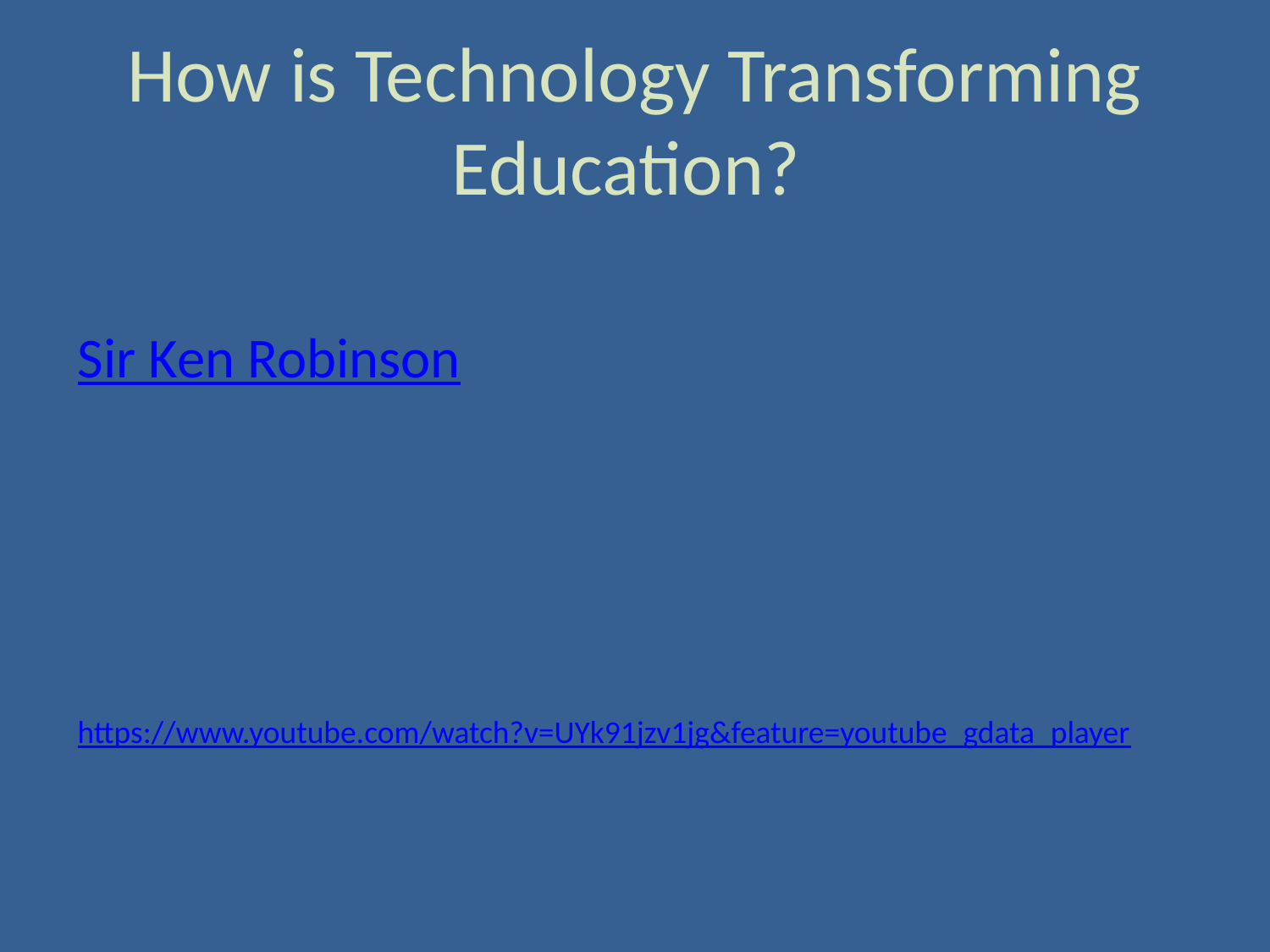

# How is Technology Transforming Education?

Sir Ken Robinson

https://www.youtube.com/watch?v=UYk91jzv1jg&feature=youtube_gdata_player